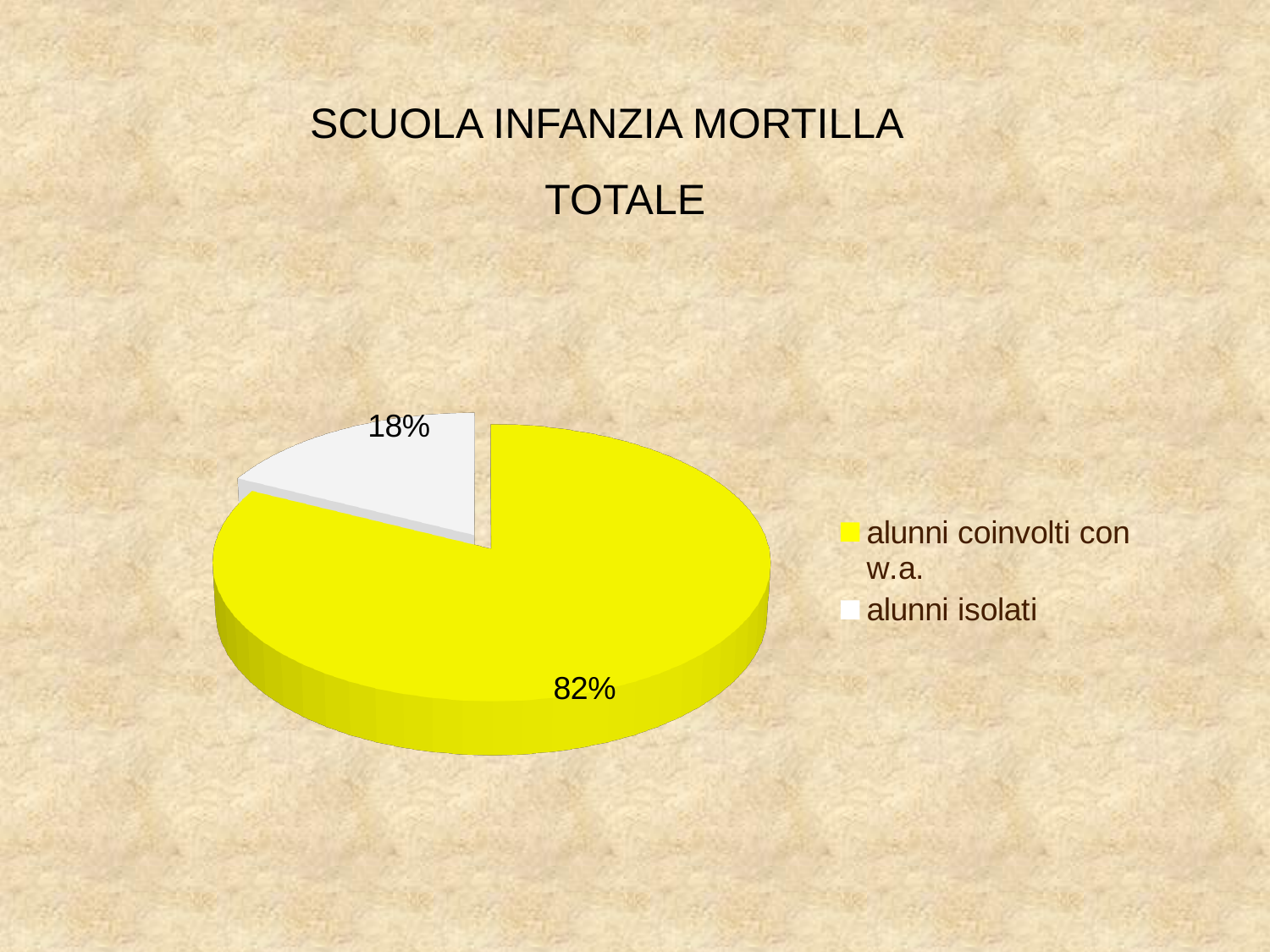

# SCUOLA INFANZIA MORTILLA
TOTALE

[unsupported chart]